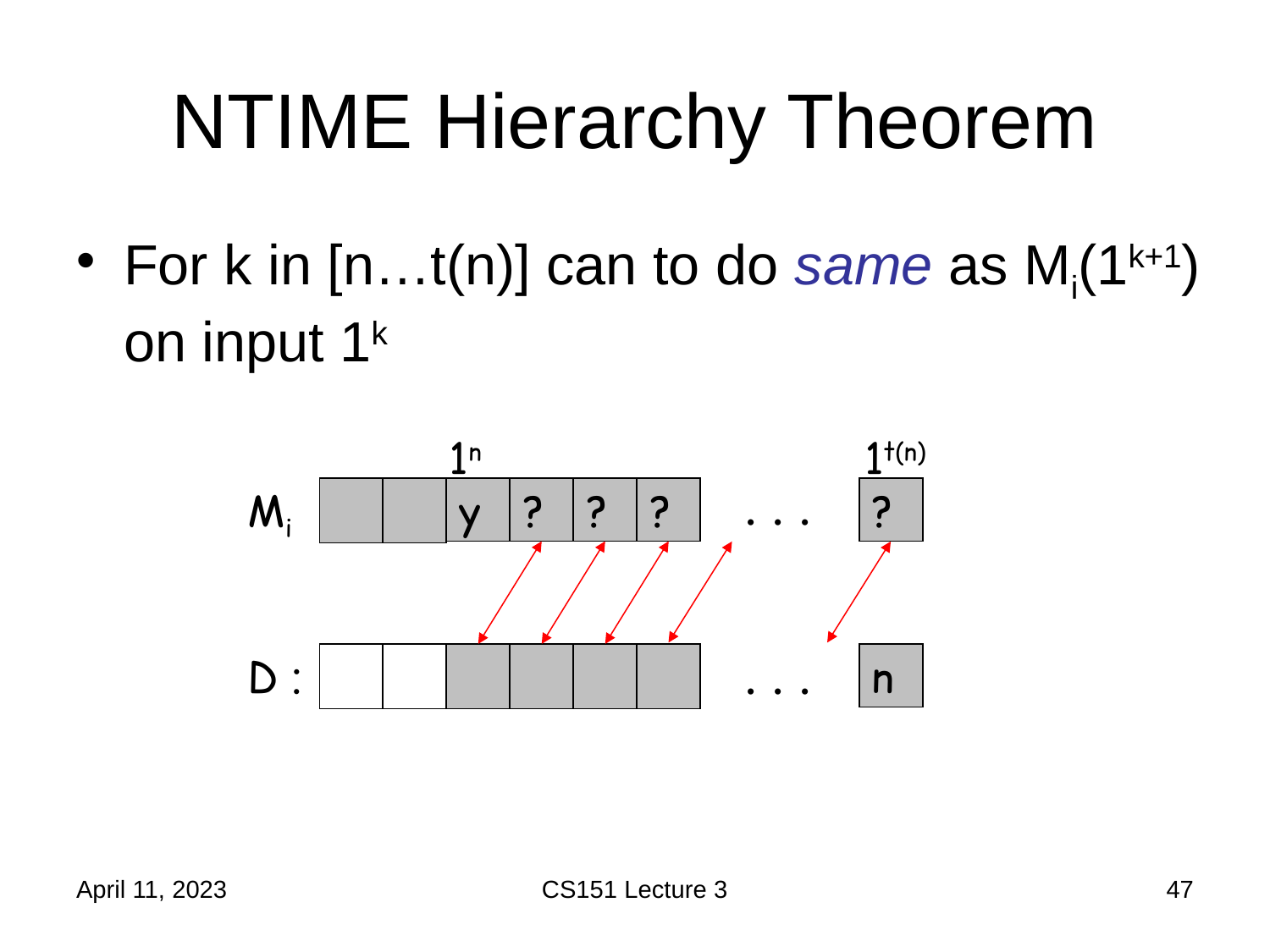

# NTIME Hierarchy Theorem
For k in [n…t(n)] can to do same as Mi(1k+1) on input 1k

1n
1t(n)
. . .
Mi

y
?
?
?
?
. . .
D :

n
April 11, 2023
CS151 Lecture 3
47